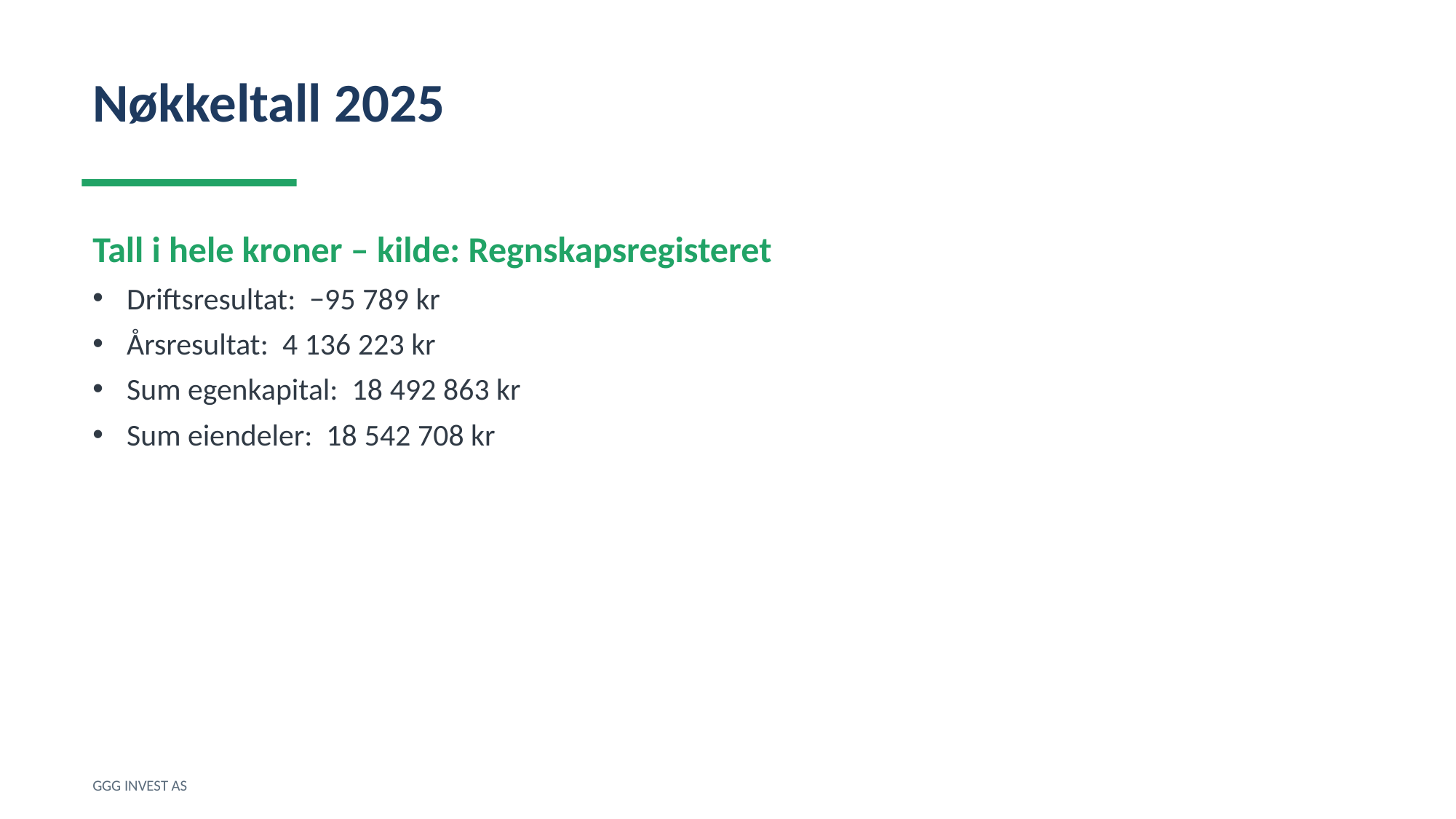

Nøkkeltall 2025

Tall i hele kroner – kilde: Regnskapsregisteret
Driftsresultat:  −95 789 kr
Årsresultat:  4 136 223 kr
Sum egenkapital:  18 492 863 kr
Sum eiendeler:  18 542 708 kr
GGG INVEST AS